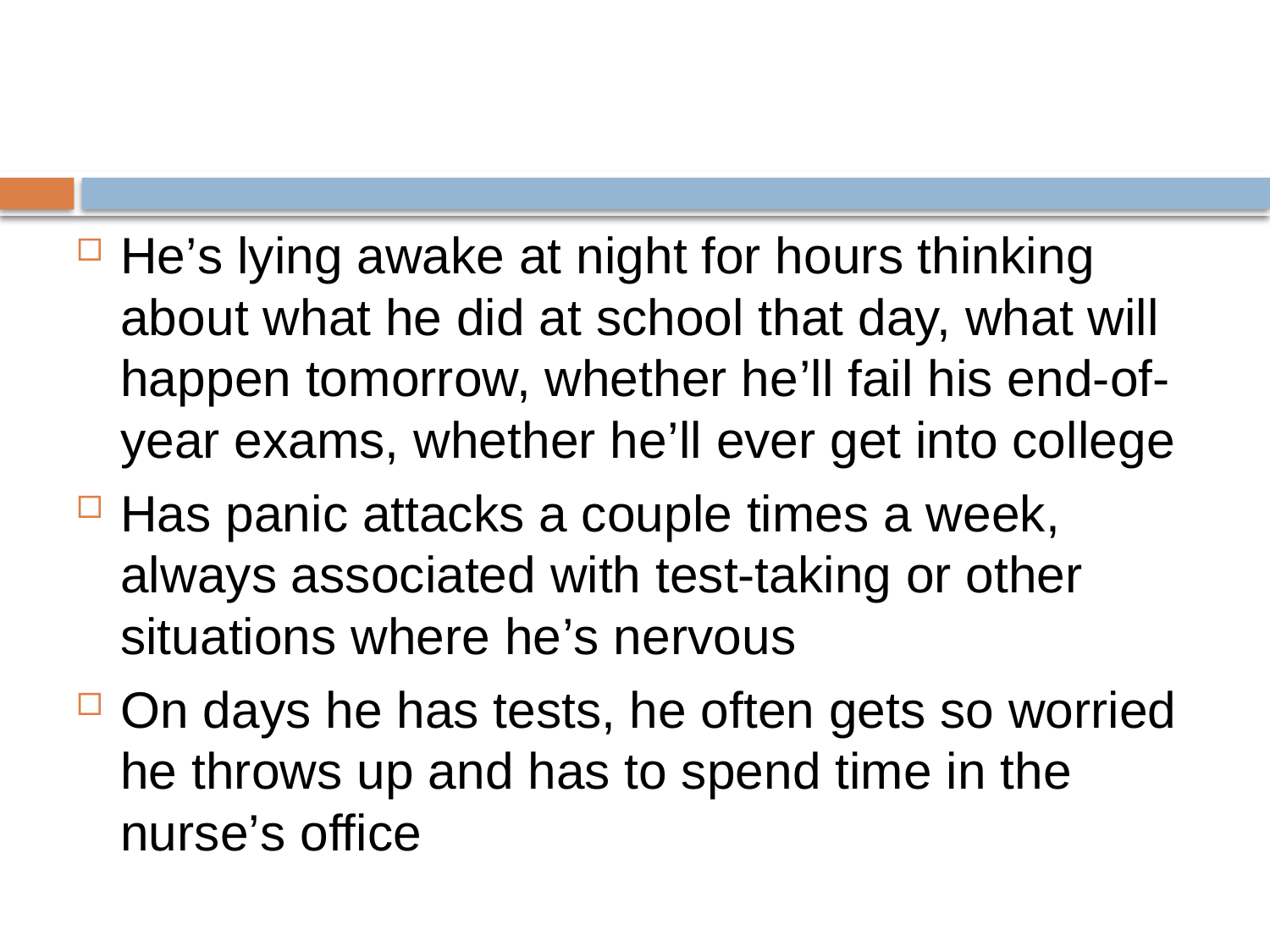

He’s lying awake at night for hours thinking about what he did at school that day, what will happen tomorrow, whether he’ll fail his end-of-year exams, whether he’ll ever get into college
Has panic attacks a couple times a week, always associated with test-taking or other situations where he’s nervous
On days he has tests, he often gets so worried he throws up and has to spend time in the nurse’s office